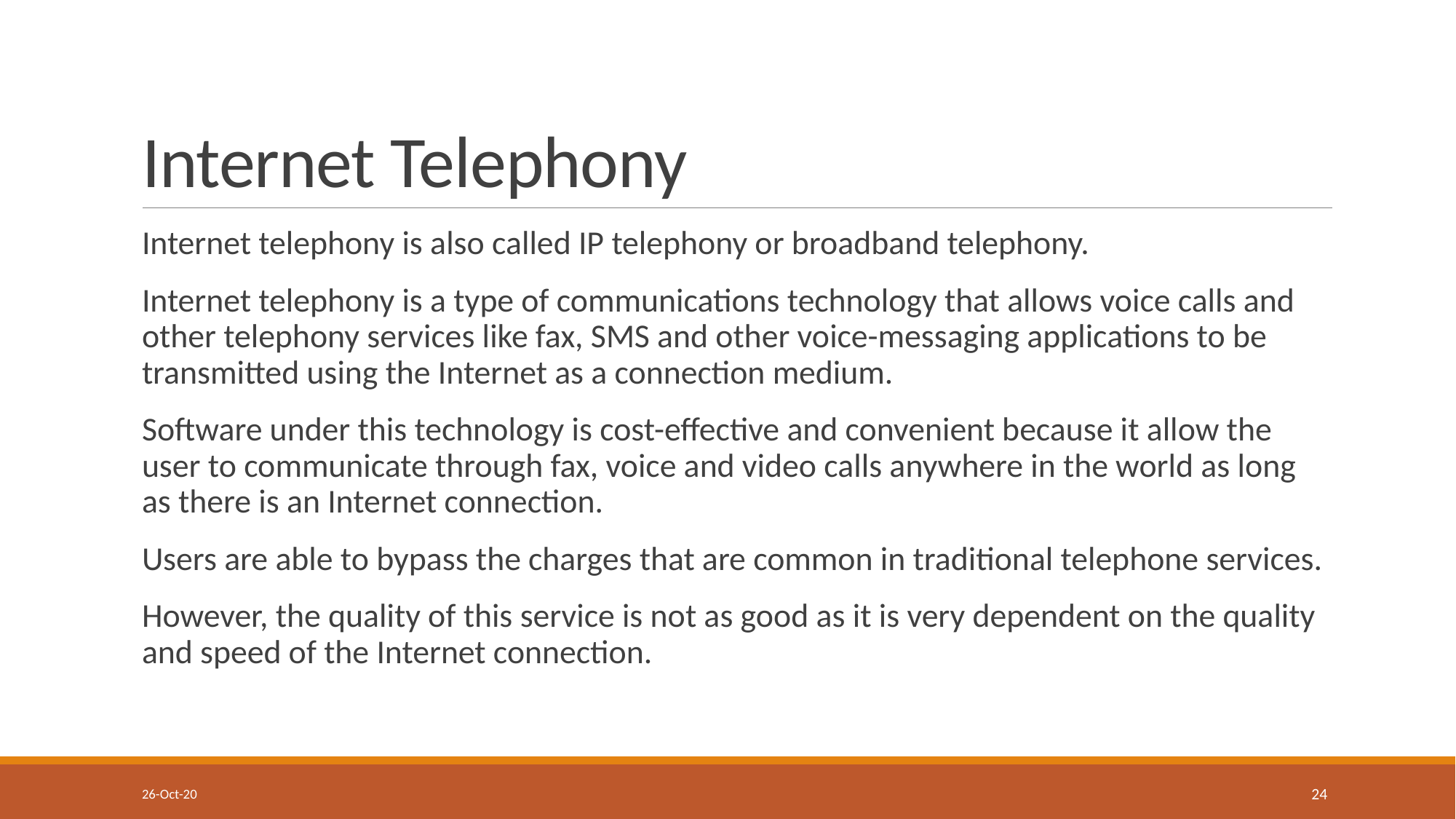

# Internet Telephony
Internet telephony is also called IP telephony or broadband telephony.
Internet telephony is a type of communications technology that allows voice calls and other telephony services like fax, SMS and other voice-messaging applications to be transmitted using the Internet as a connection medium.
Software under this technology is cost-effective and convenient because it allow the user to communicate through fax, voice and video calls anywhere in the world as long as there is an Internet connection.
Users are able to bypass the charges that are common in traditional telephone services.
However, the quality of this service is not as good as it is very dependent on the quality and speed of the Internet connection.
26-Oct-20
24